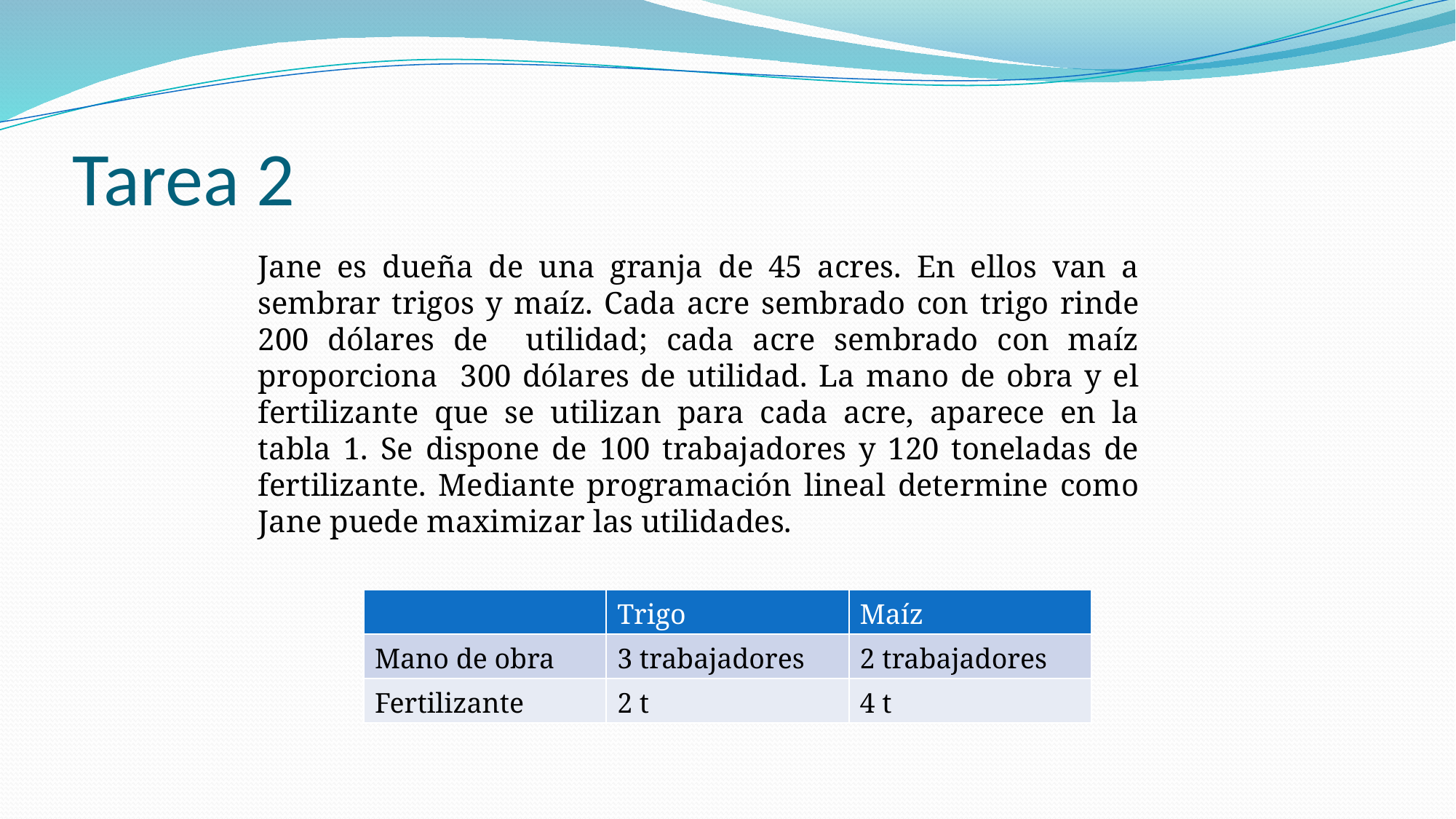

# Tarea 2
Jane es dueña de una granja de 45 acres. En ellos van a sembrar trigos y maíz. Cada acre sembrado con trigo rinde 200 dólares de  utilidad; cada acre sembrado con maíz proporciona  300 dólares de utilidad. La mano de obra y el fertilizante que se utilizan para cada acre, aparece en la tabla 1. Se dispone de 100 trabajadores y 120 toneladas de fertilizante. Mediante programación lineal determine como Jane puede maximizar las utilidades.

|  | Trigo | Maíz |
| --- | --- | --- |
| Mano de obra | 3 trabajadores | 2 trabajadores |
| Fertilizante | 2 t | 4 t |